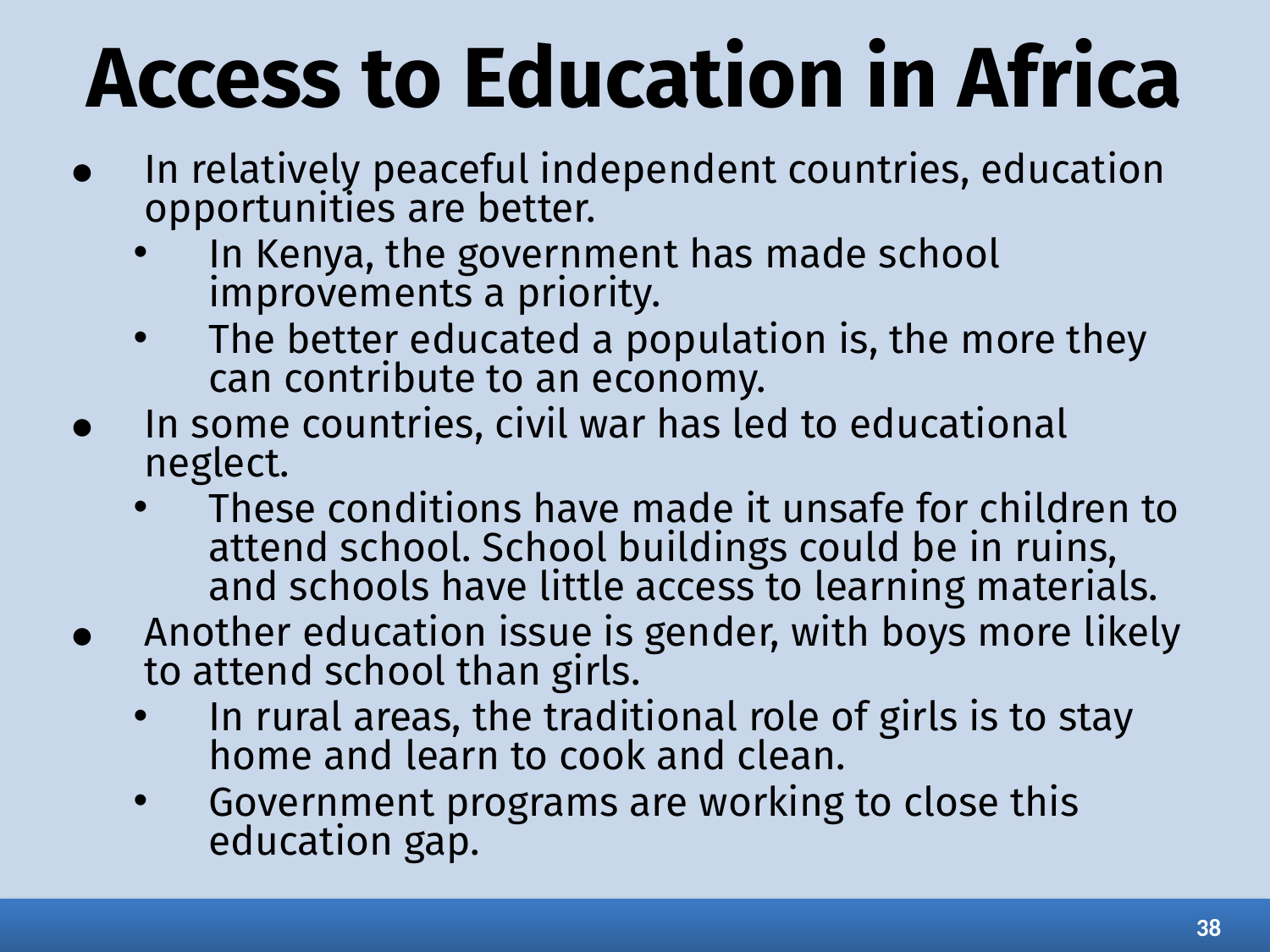

# Access to Education in Africa
In relatively peaceful independent countries, education opportunities are better.
In Kenya, the government has made school improvements a priority.
The better educated a population is, the more they can contribute to an economy.
In some countries, civil war has led to educational neglect.
These conditions have made it unsafe for children to attend school. School buildings could be in ruins, and schools have little access to learning materials.
Another education issue is gender, with boys more likely to attend school than girls.
In rural areas, the traditional role of girls is to stay home and learn to cook and clean.
Government programs are working to close this education gap.
38